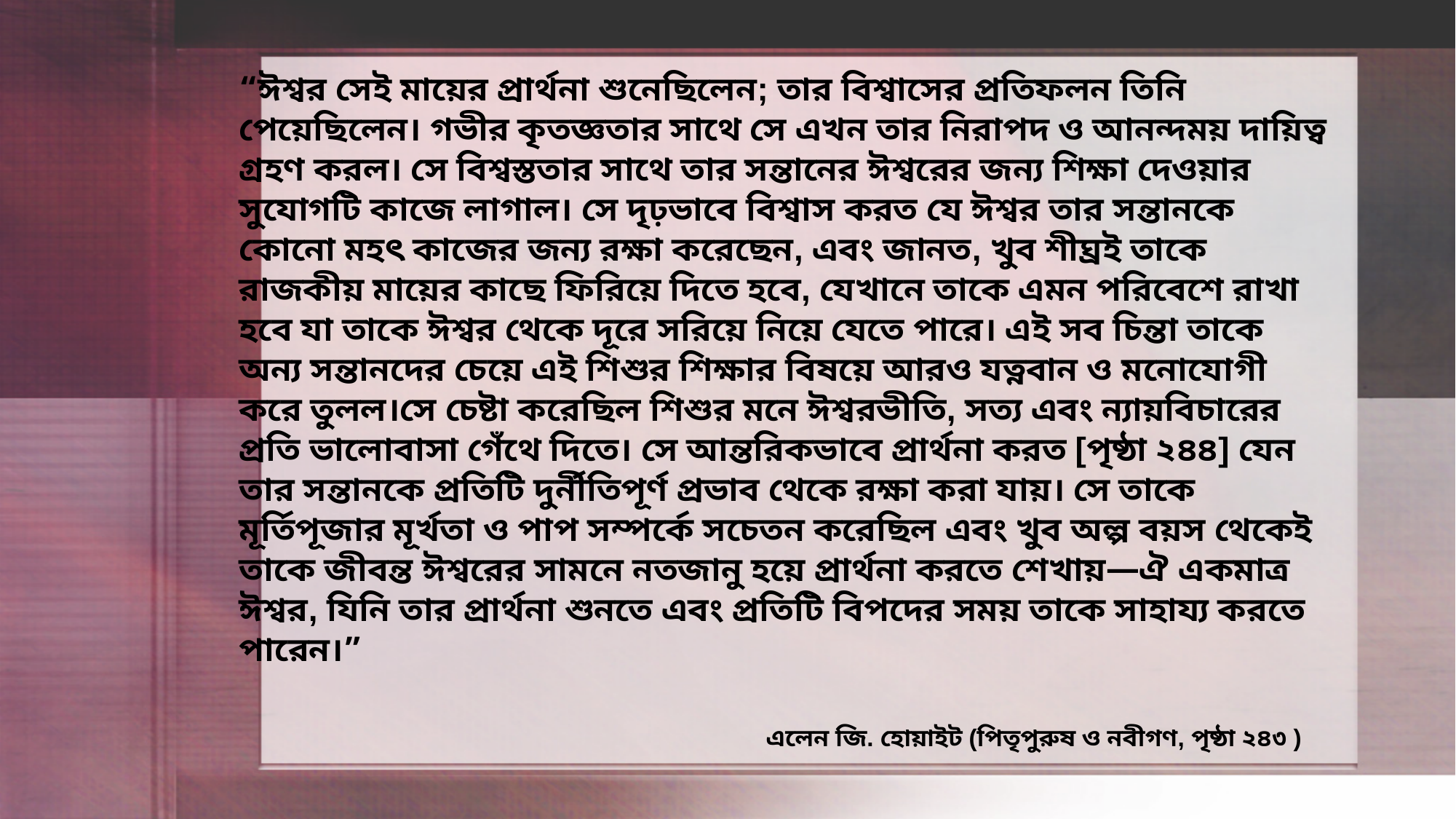

“ঈশ্বর সেই মায়ের প্রার্থনা শুনেছিলেন; তার বিশ্বাসের প্রতিফলন তিনি পেয়েছিলেন। গভীর কৃতজ্ঞতার সাথে সে এখন তার নিরাপদ ও আনন্দময় দায়িত্ব গ্রহণ করল। সে বিশ্বস্ততার সাথে তার সন্তানের ঈশ্বরের জন্য শিক্ষা দেওয়ার সুযোগটি কাজে লাগাল। সে দৃঢ়ভাবে বিশ্বাস করত যে ঈশ্বর তার সন্তানকে কোনো মহৎ কাজের জন্য রক্ষা করেছেন, এবং জানত, খুব শীঘ্রই তাকে রাজকীয় মায়ের কাছে ফিরিয়ে দিতে হবে, যেখানে তাকে এমন পরিবেশে রাখা হবে যা তাকে ঈশ্বর থেকে দূরে সরিয়ে নিয়ে যেতে পারে। এই সব চিন্তা তাকে অন্য সন্তানদের চেয়ে এই শিশুর শিক্ষার বিষয়ে আরও যত্নবান ও মনোযোগী করে তুলল।সে চেষ্টা করেছিল শিশুর মনে ঈশ্বরভীতি, সত্য এবং ন্যায়বিচারের প্রতি ভালোবাসা গেঁথে দিতে। সে আন্তরিকভাবে প্রার্থনা করত [পৃষ্ঠা ২৪৪] যেন তার সন্তানকে প্রতিটি দুর্নীতিপূর্ণ প্রভাব থেকে রক্ষা করা যায়। সে তাকে মূর্তিপূজার মূর্খতা ও পাপ সম্পর্কে সচেতন করেছিল এবং খুব অল্প বয়স থেকেই তাকে জীবন্ত ঈশ্বরের সামনে নতজানু হয়ে প্রার্থনা করতে শেখায়—ঐ একমাত্র ঈশ্বর, যিনি তার প্রার্থনা শুনতে এবং প্রতিটি বিপদের সময় তাকে সাহায্য করতে পারেন।”
এলেন জি. হোয়াইট (পিতৃপুরুষ ও নবীগণ, পৃষ্ঠা ২৪৩ )